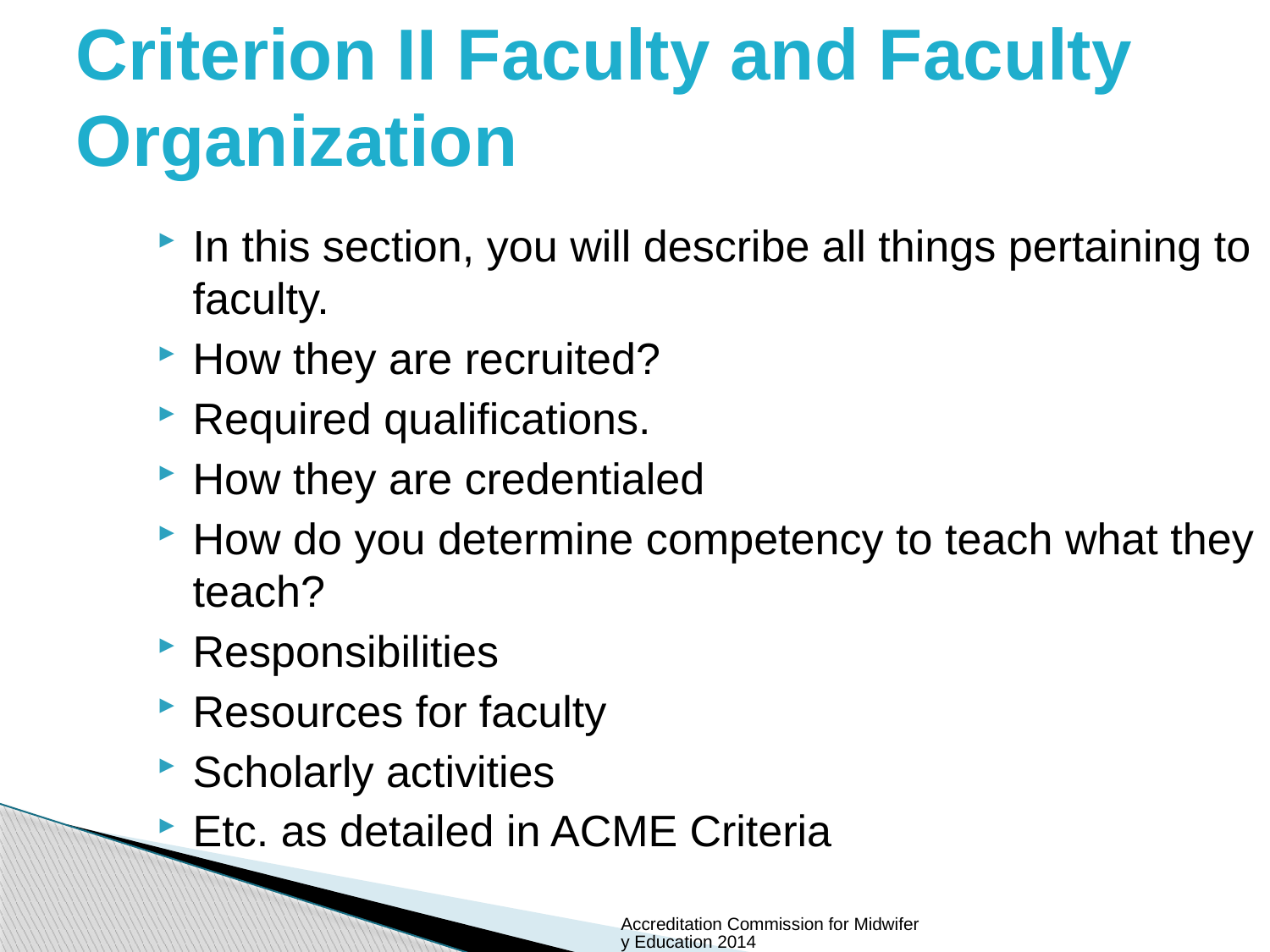

# Criterion II Faculty and Faculty Organization
In this section, you will describe all things pertaining to faculty.
How they are recruited?
Required qualifications.
How they are credentialed
How do you determine competency to teach what they teach?
Responsibilities
Resources for faculty
Scholarly activities
Etc. as detailed in ACME Criteria
Accreditation Commission for Midwifery Education 2014